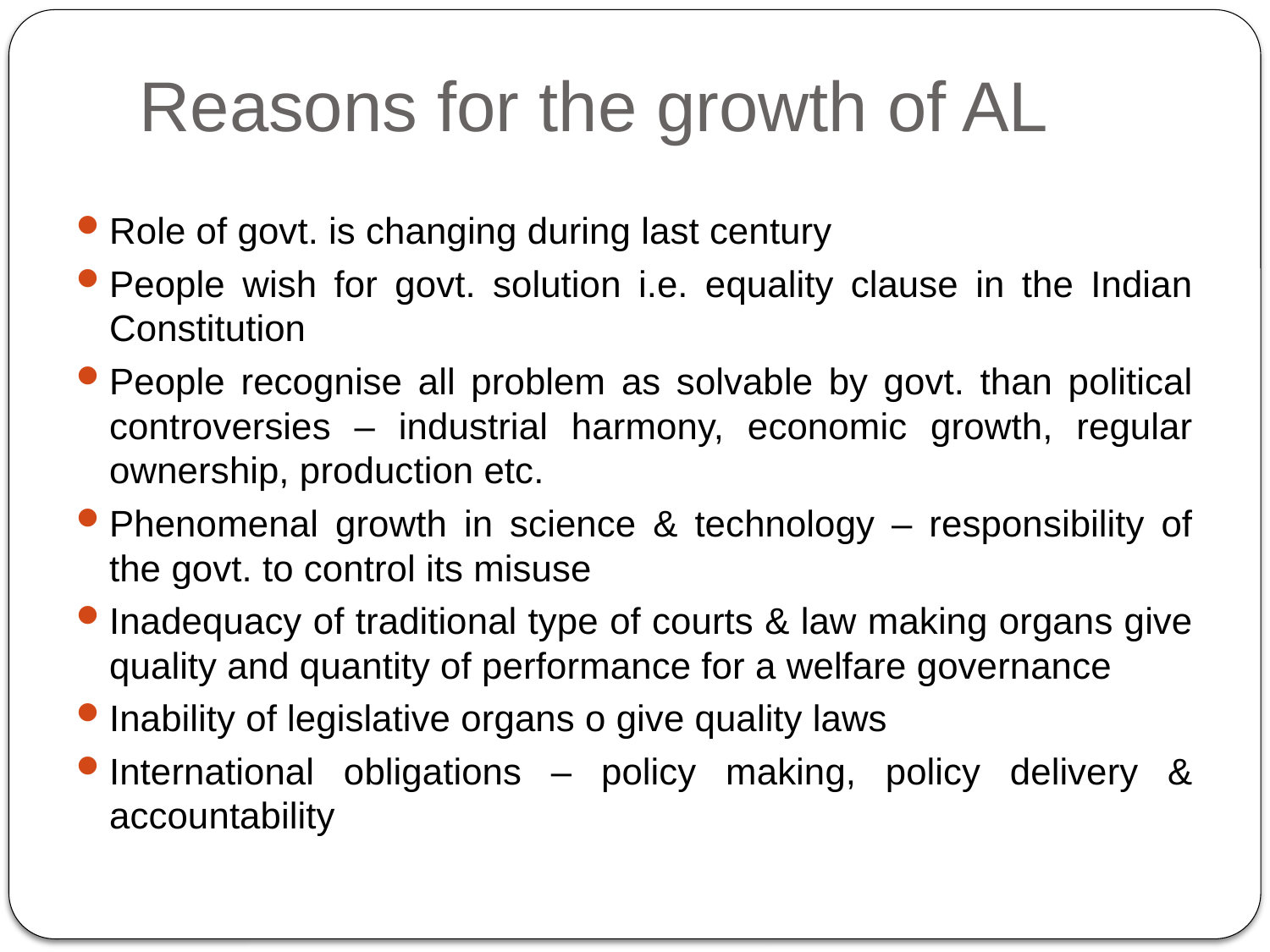

# Reasons for the growth of AL
Role of govt. is changing during last century
People wish for govt. solution i.e. equality clause in the Indian Constitution
People recognise all problem as solvable by govt. than political controversies – industrial harmony, economic growth, regular ownership, production etc.
Phenomenal growth in science & technology – responsibility of the govt. to control its misuse
Inadequacy of traditional type of courts & law making organs give quality and quantity of performance for a welfare governance
Inability of legislative organs o give quality laws
International obligations – policy making, policy delivery & accountability